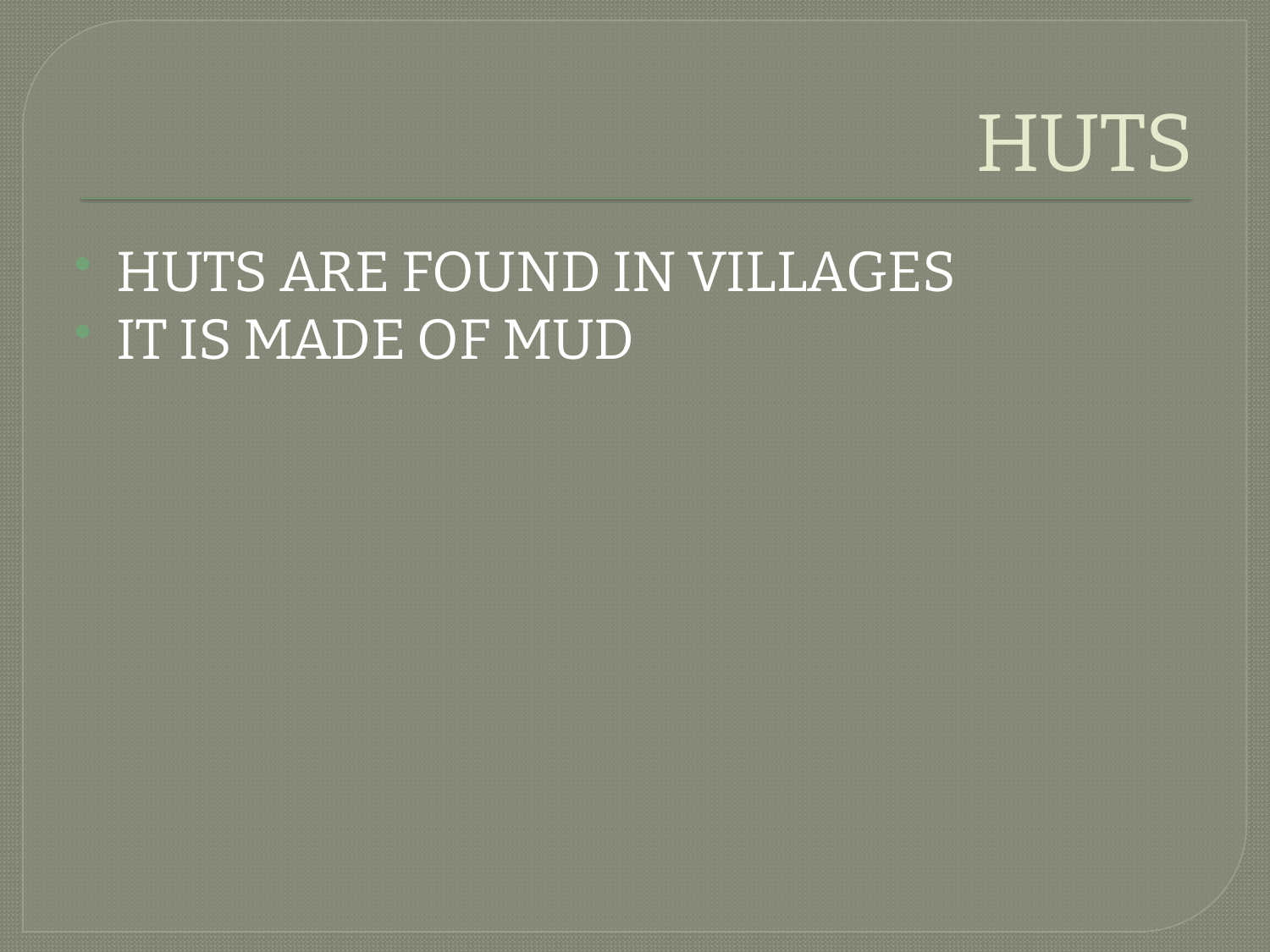

# HUTS
HUTS ARE FOUND IN VILLAGES
IT IS MADE OF MUD